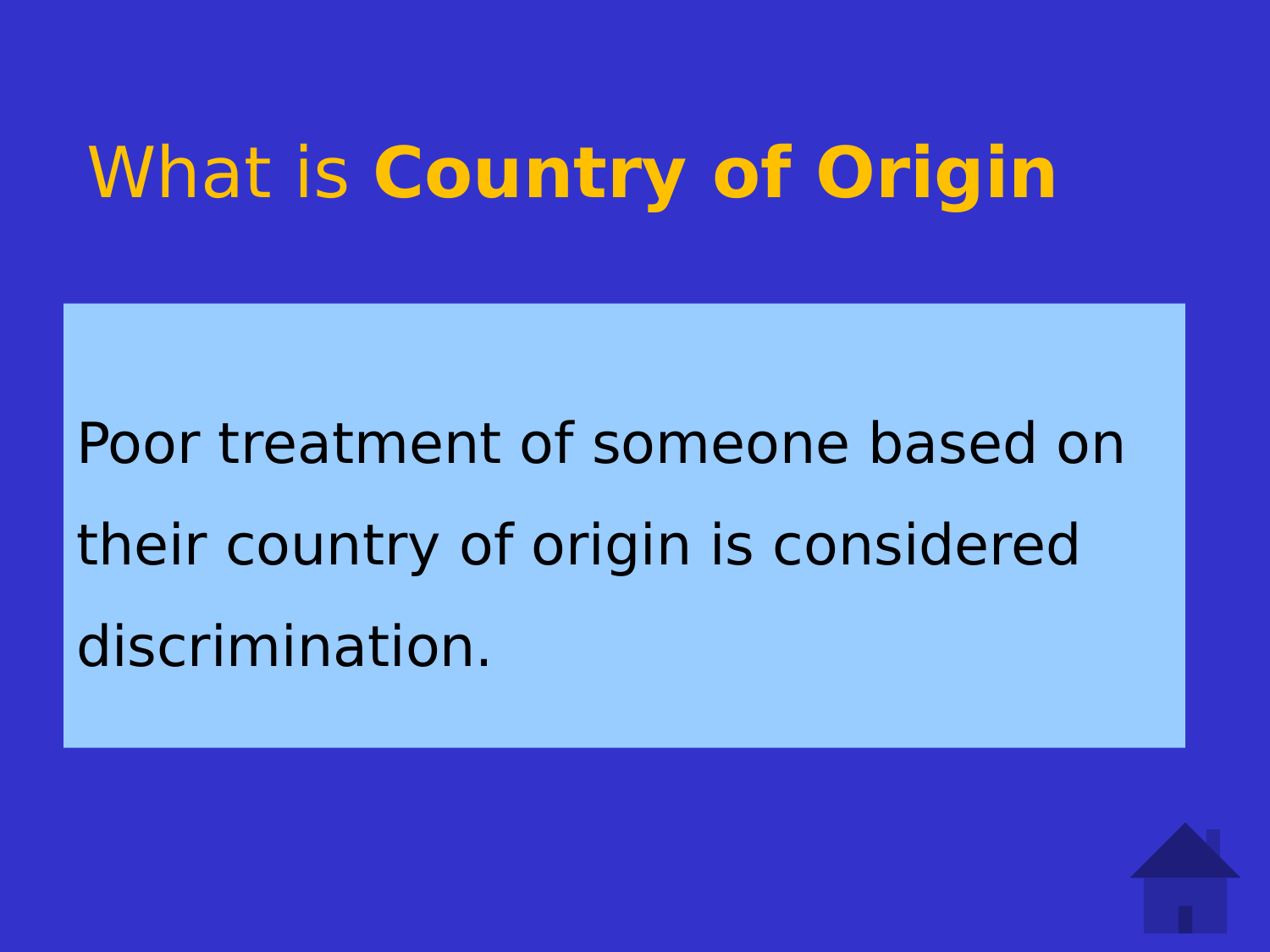

# What is Country of Origin
Poor treatment of someone based on their country of origin is considered discrimination.